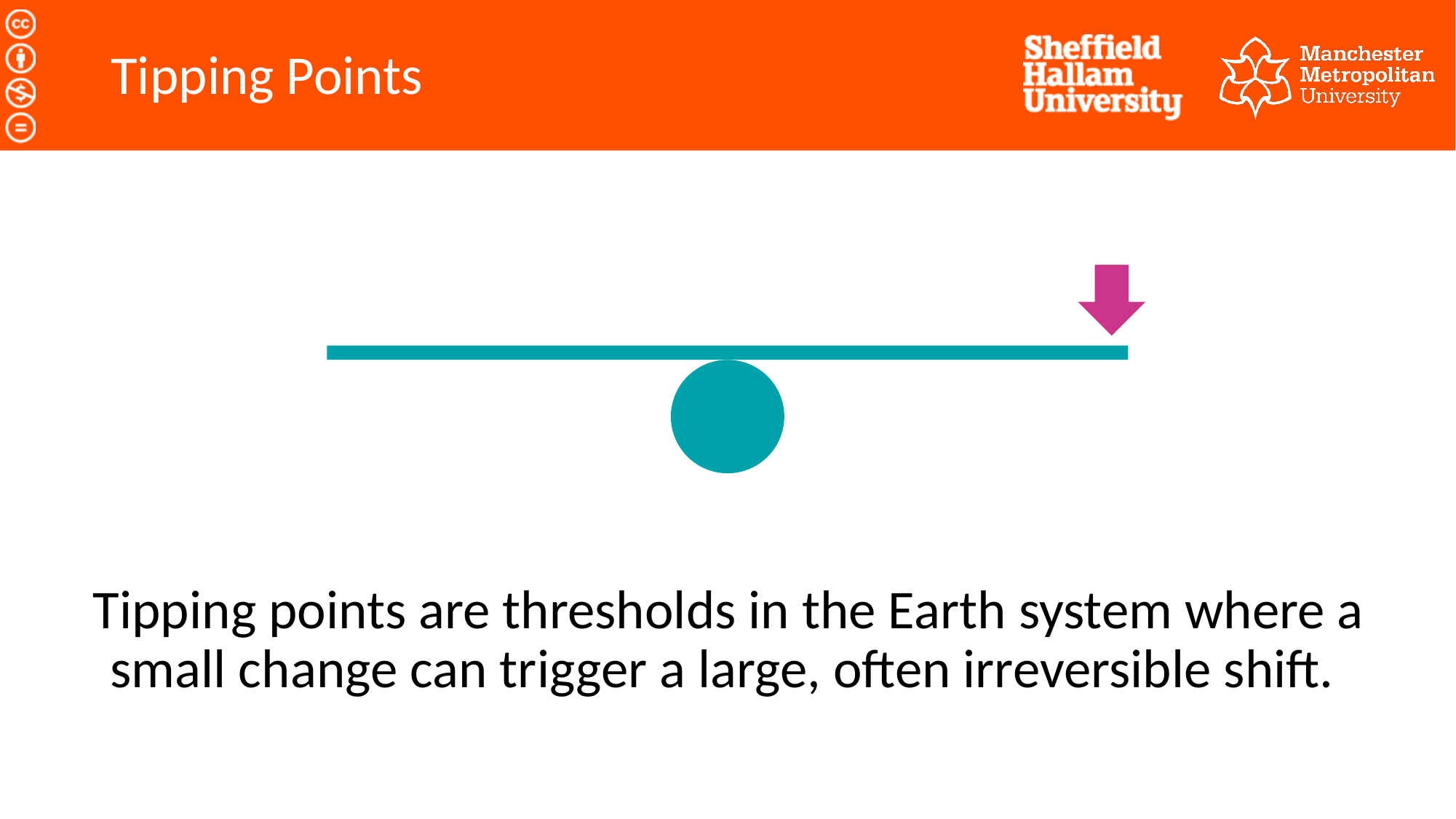

# Tipping Points

Tipping points are thresholds in the Earth system where a small change can trigger a large, often irreversible shift.